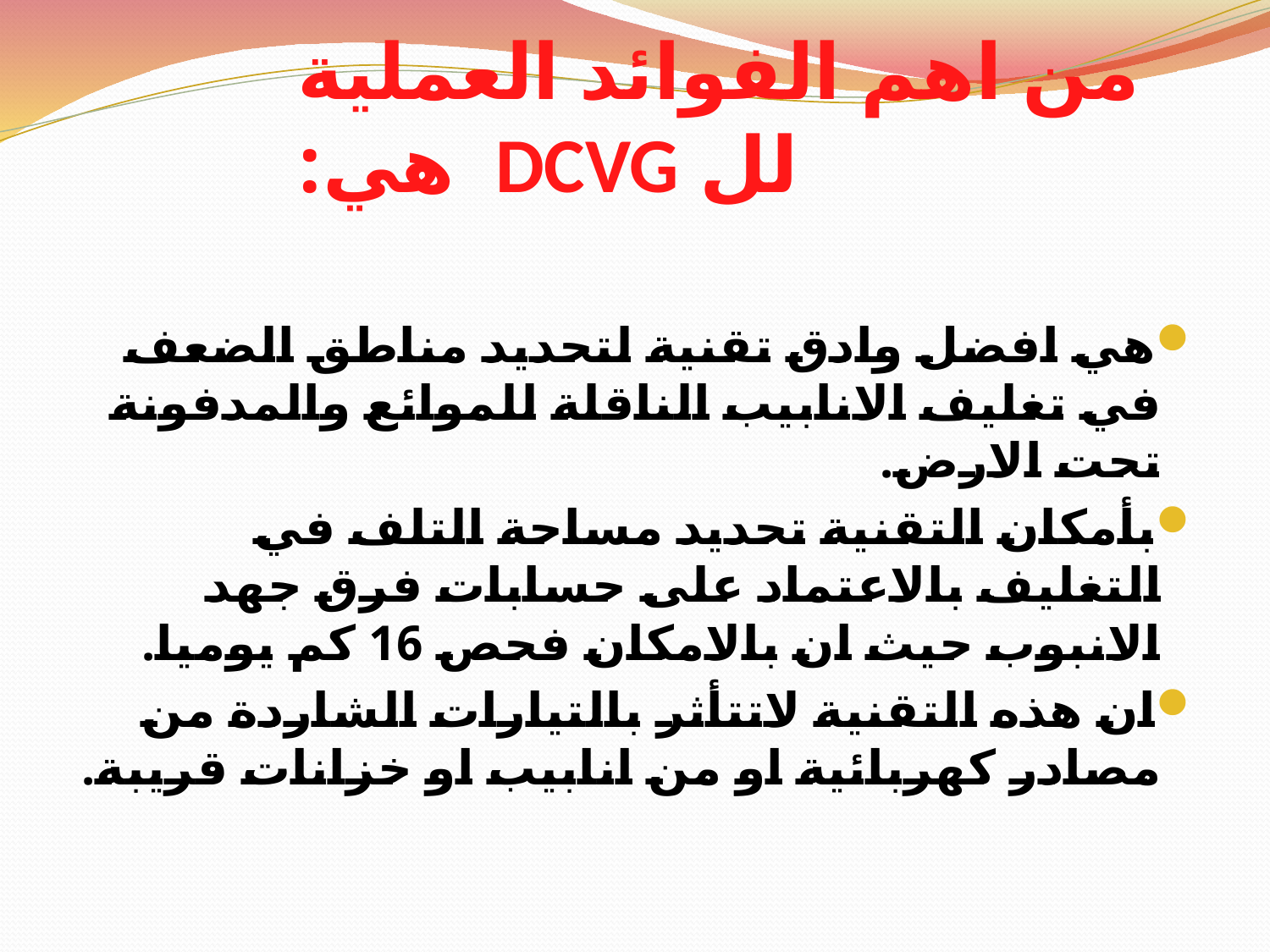

# من اهم الفوائد العملية لل DCVG  هي:
هي افضل وادق تقنية لتحديد مناطق الضعف في تغليف الانابيب الناقلة للموائع والمدفونة تحت الارض.
بأمكان التقنية تحديد مساحة التلف في التغليف بالاعتماد على حسابات فرق جهد الانبوب حيث ان بالامكان فحص 16 كم يوميا.
ان هذه التقنية لاتتأثر بالتيارات الشاردة من مصادر كهربائية او من انابيب او خزانات قريبة.